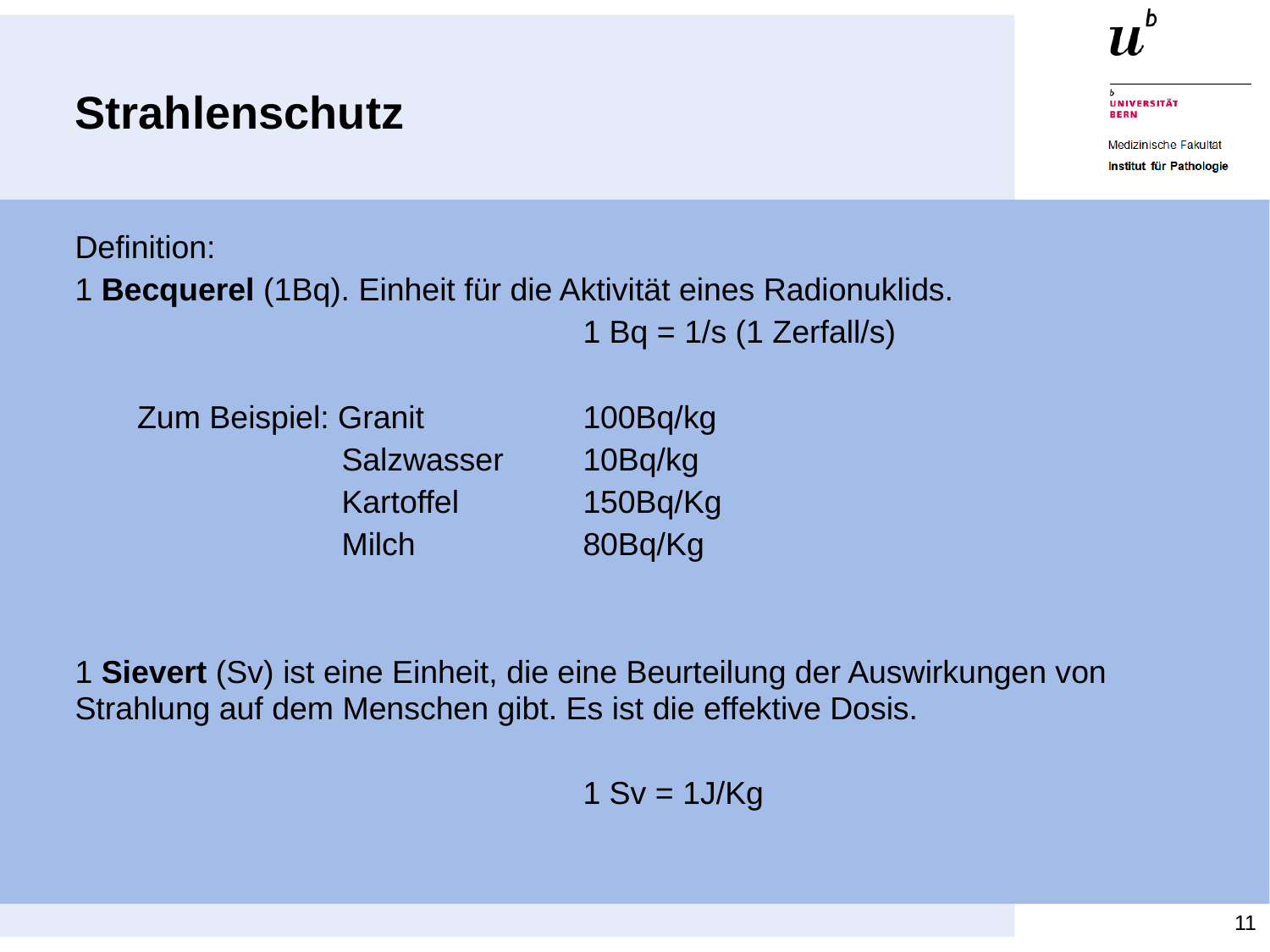

# Strahlenschutz
Definition:
1 Becquerel (1Bq). Einheit für die Aktivität eines Radionuklids.
 				1 Bq = 1/s (1 Zerfall/s)

       Zum Beispiel: Granit		100Bq/kg
                              Salzwasser	10Bq/kg
                              Kartoffel	150Bq/Kg
                              Milch		80Bq/Kg

1 Sievert (Sv) ist eine Einheit, die eine Beurteilung der Auswirkungen von Strahlung auf dem Menschen gibt. Es ist die effektive Dosis.

				1 Sv = 1J/Kg

11